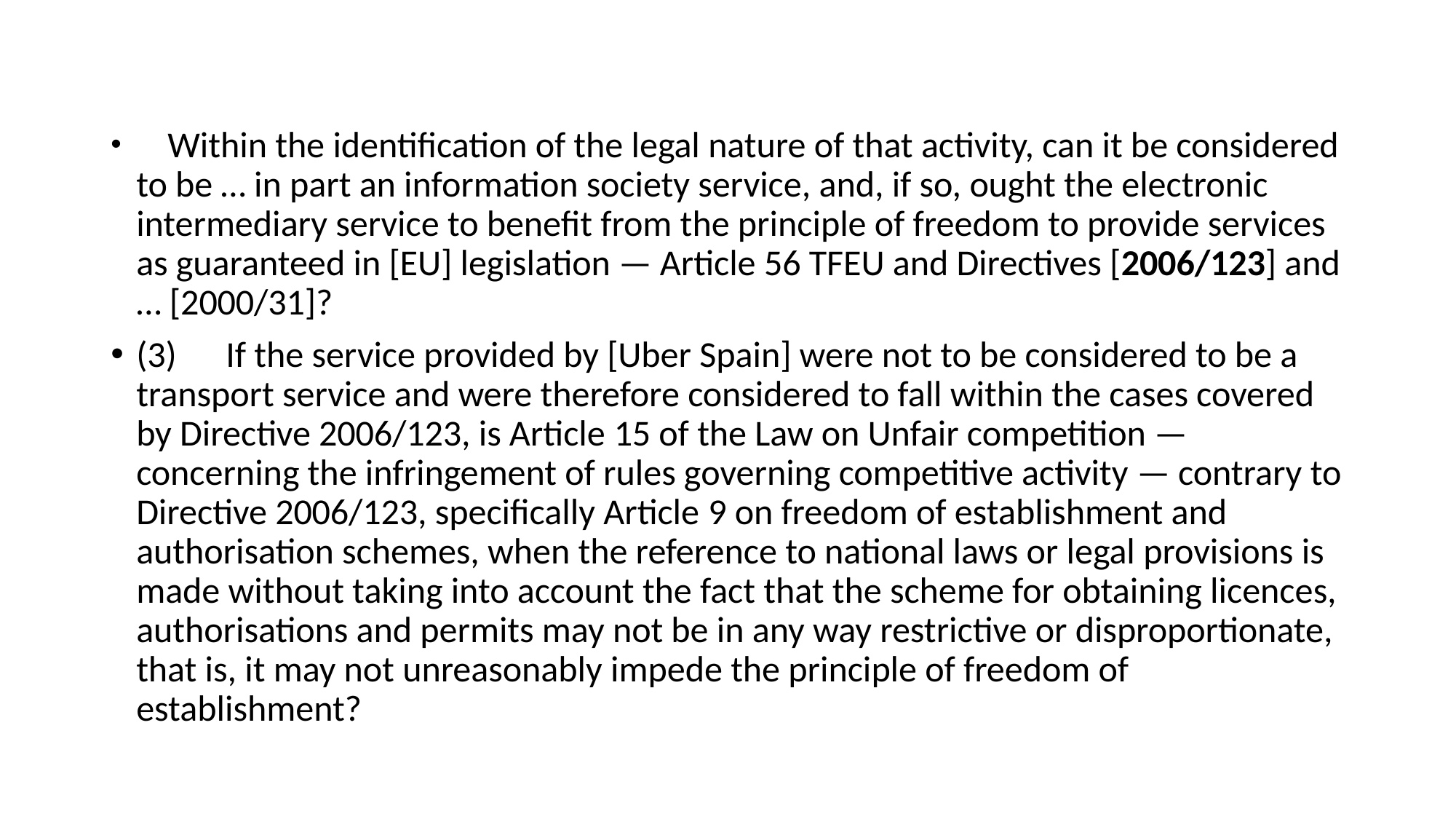

#
    Within the identification of the legal nature of that activity, can it be considered to be … in part an information society service, and, if so, ought the electronic intermediary service to benefit from the principle of freedom to provide services as guaranteed in [EU] legislation — Article 56 TFEU and Directives [2006/123] and … [2000/31]?
(3)      If the service provided by [Uber Spain] were not to be considered to be a transport service and were therefore considered to fall within the cases covered by Directive 2006/123, is Article 15 of the Law on Unfair competition — concerning the infringement of rules governing competitive activity — contrary to Directive 2006/123, specifically Article 9 on freedom of establishment and authorisation schemes, when the reference to national laws or legal provisions is made without taking into account the fact that the scheme for obtaining licences, authorisations and permits may not be in any way restrictive or disproportionate, that is, it may not unreasonably impede the principle of freedom of establishment?